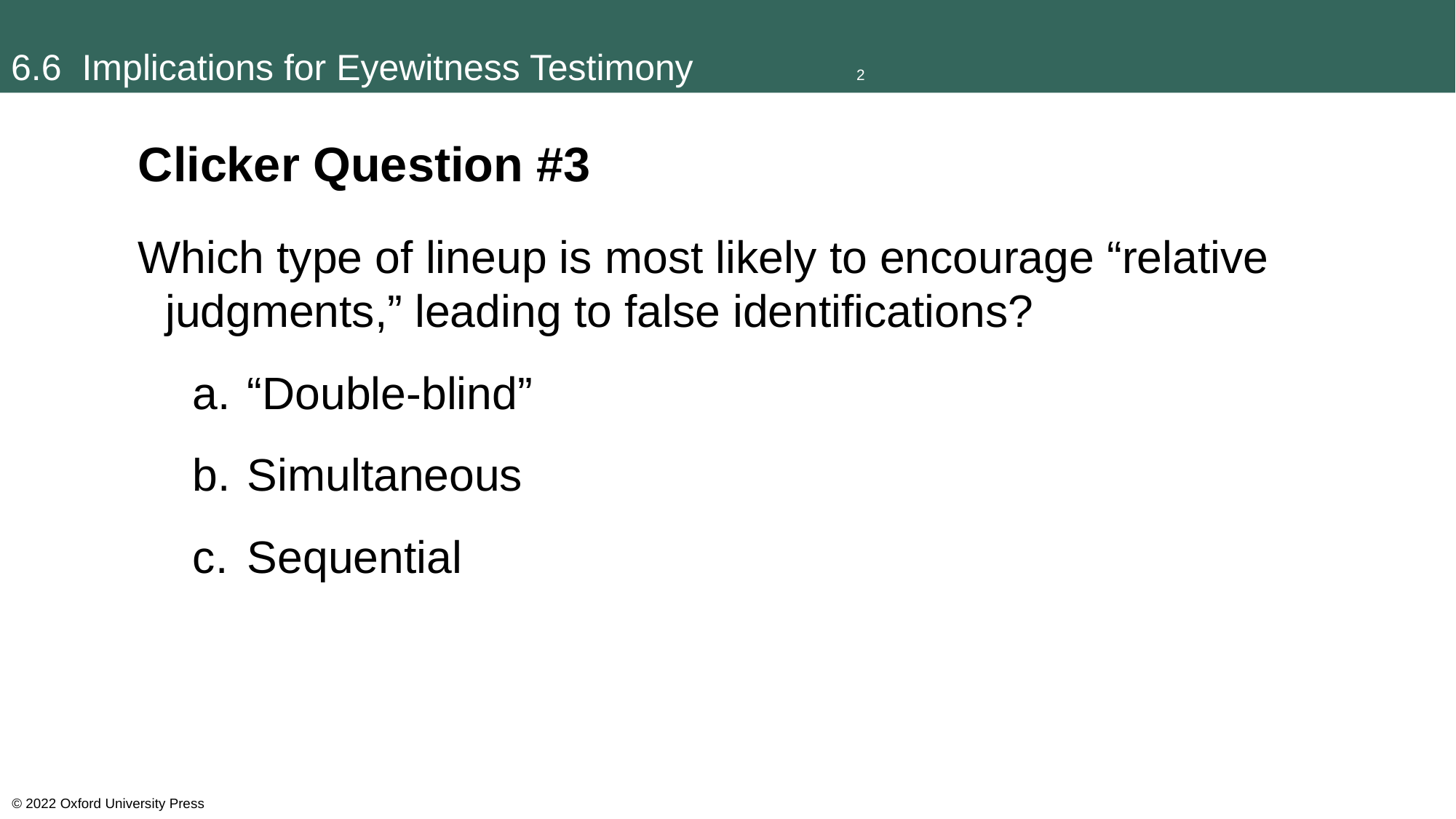

# 6.6  Implications for Eyewitness Testimony		2
Clicker Question #3
Which type of lineup is most likely to encourage “relative judgments,” leading to false identifications?
“Double-blind”
Simultaneous
Sequential